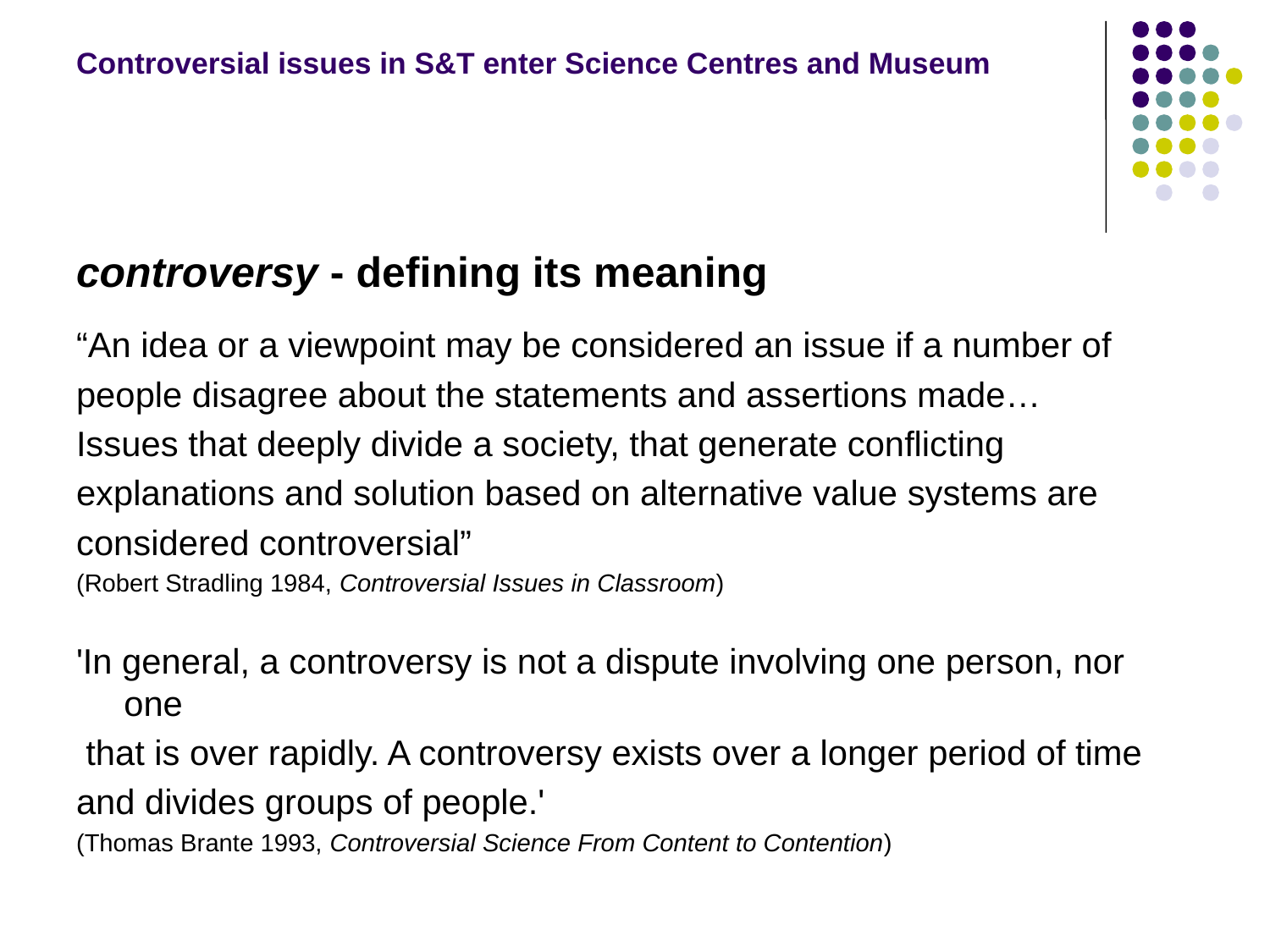

# Controversial issues in S&T enter Science Centres and Museum
controversy - defining its meaning

“An idea or a viewpoint may be considered an issue if a number of
people disagree about the statements and assertions made…
Issues that deeply divide a society, that generate conflicting
explanations and solution based on alternative value systems are
considered controversial”
(Robert Stradling 1984, Controversial Issues in Classroom)

'In general, a controversy is not a dispute involving one person, nor one
 that is over rapidly. A controversy exists over a longer period of time
and divides groups of people.'
(Thomas Brante 1993, Controversial Science From Content to Contention)